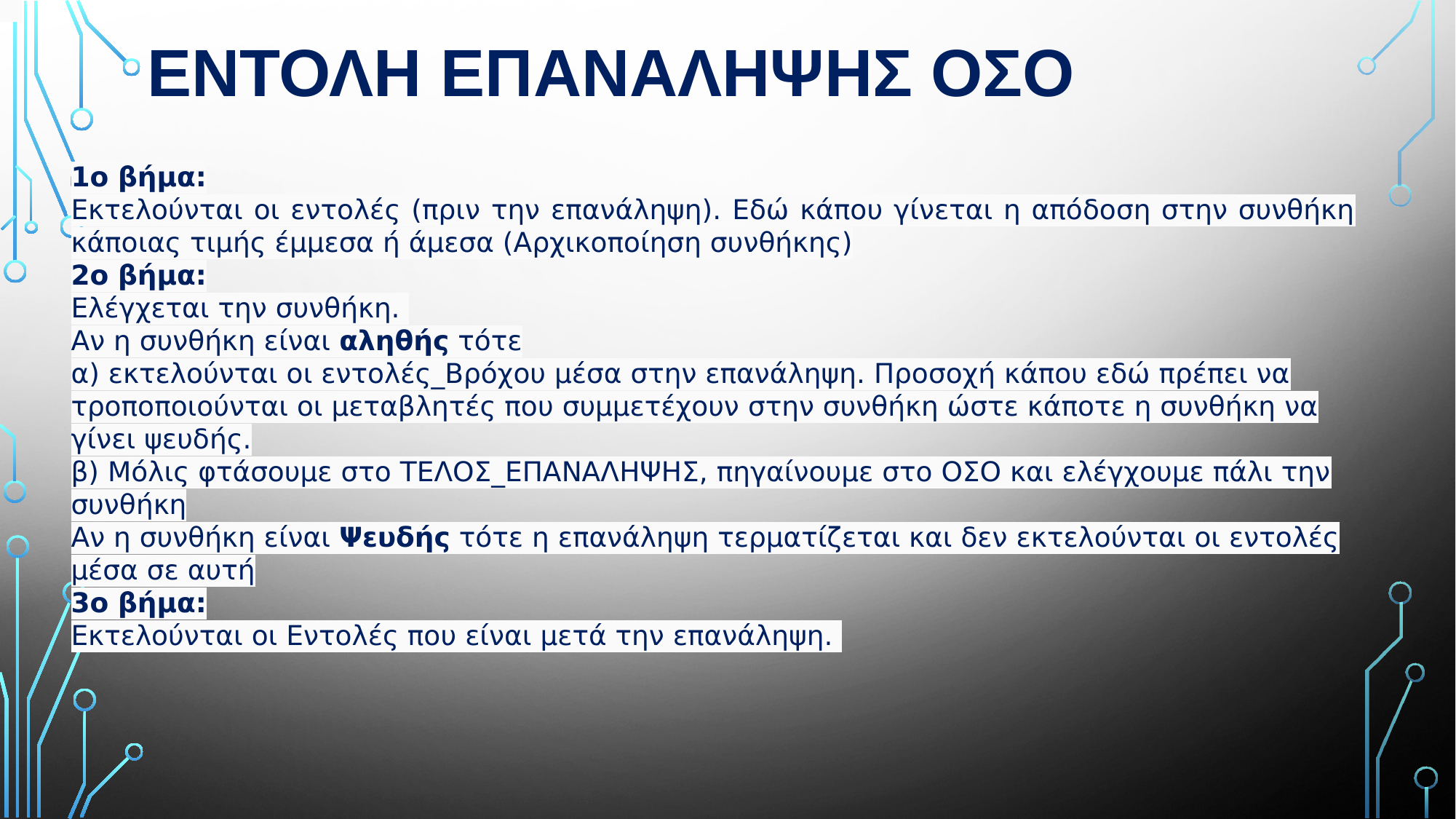

# ΕΝΤΟΛΗ ΕΠΑΝΑΛΗΨΗΣ ΟΣΟ
1ο βήμα:
Εκτελούνται οι εντολές (πριν την επανάληψη). Εδώ κάπου γίνεται η απόδοση στην συνθήκη κάποιας τιμής έμμεσα ή άμεσα (Αρχικοποίηση συνθήκης)
2ο βήμα:
Ελέγχεται την συνθήκη.
Αν η συνθήκη είναι αληθής τότε
α) εκτελούνται οι εντολές_Βρόχου μέσα στην επανάληψη. Προσοχή κάπου εδώ πρέπει να τροποποιούνται οι μεταβλητές που συμμετέχουν στην συνθήκη ώστε κάποτε η συνθήκη να γίνει ψευδής.
β) Μόλις φτάσουμε στο ΤΕΛΟΣ_ΕΠΑΝΑΛΗΨΗΣ, πηγαίνουμε στο ΟΣΟ και ελέγχουμε πάλι την συνθήκη
Αν η συνθήκη είναι Ψευδής τότε η επανάληψη τερματίζεται και δεν εκτελούνται οι εντολές μέσα σε αυτή
3ο βήμα:
Εκτελούνται οι Εντολές που είναι μετά την επανάληψη.